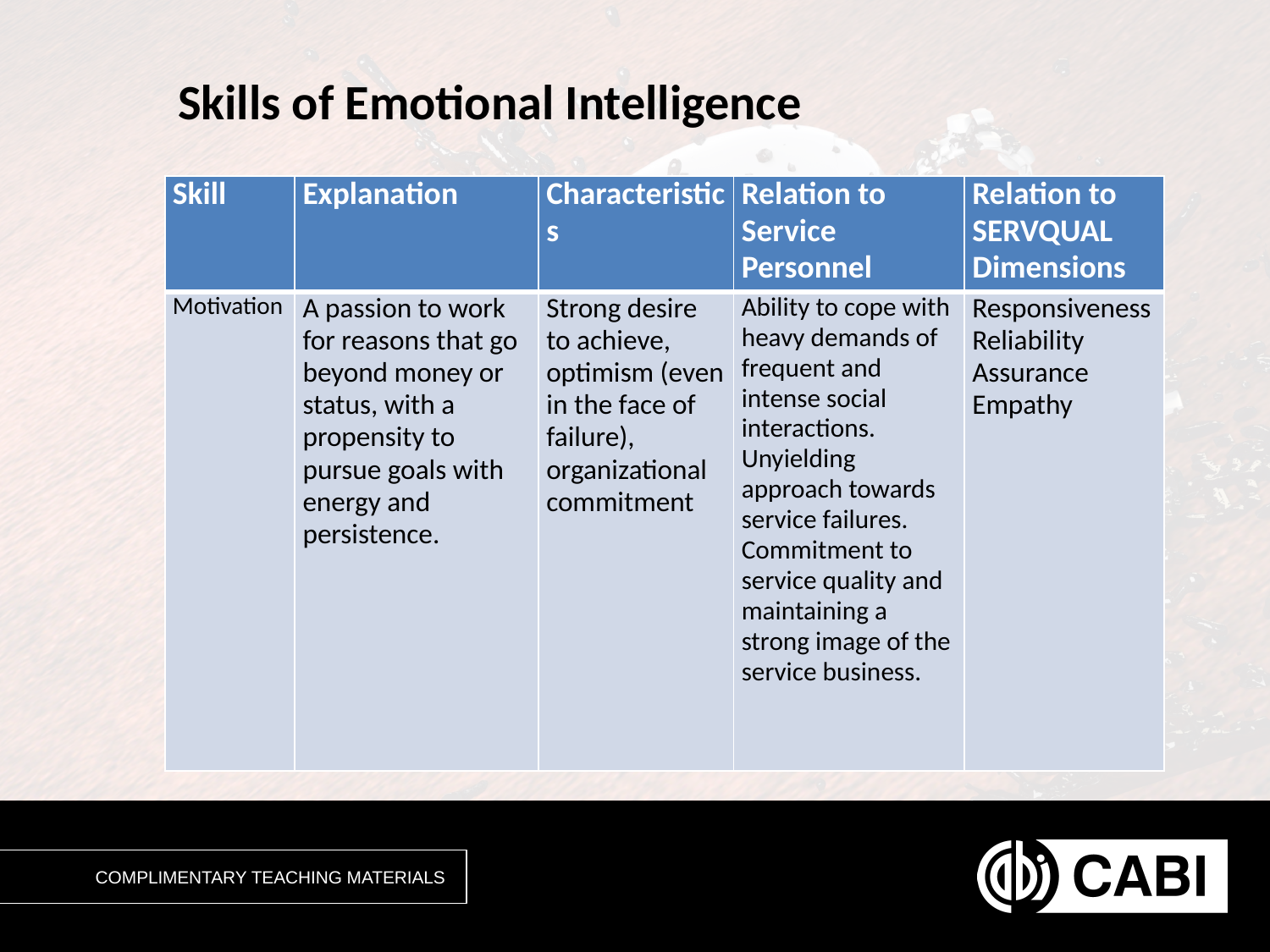

# Skills of Emotional Intelligence
| Skill | Explanation | Characteristics | Relation to Service Personnel | Relation to SERVQUAL Dimensions |
| --- | --- | --- | --- | --- |
| Motivation | A passion to work for reasons that go beyond money or status, with a propensity to pursue goals with energy and persistence. | Strong desire to achieve, optimism (even in the face of failure), organizational commitment | Ability to cope with heavy demands of frequent and intense social interactions. Unyielding approach towards service failures. Commitment to service quality and maintaining a strong image of the service business. | Responsiveness Reliability Assurance Empathy |